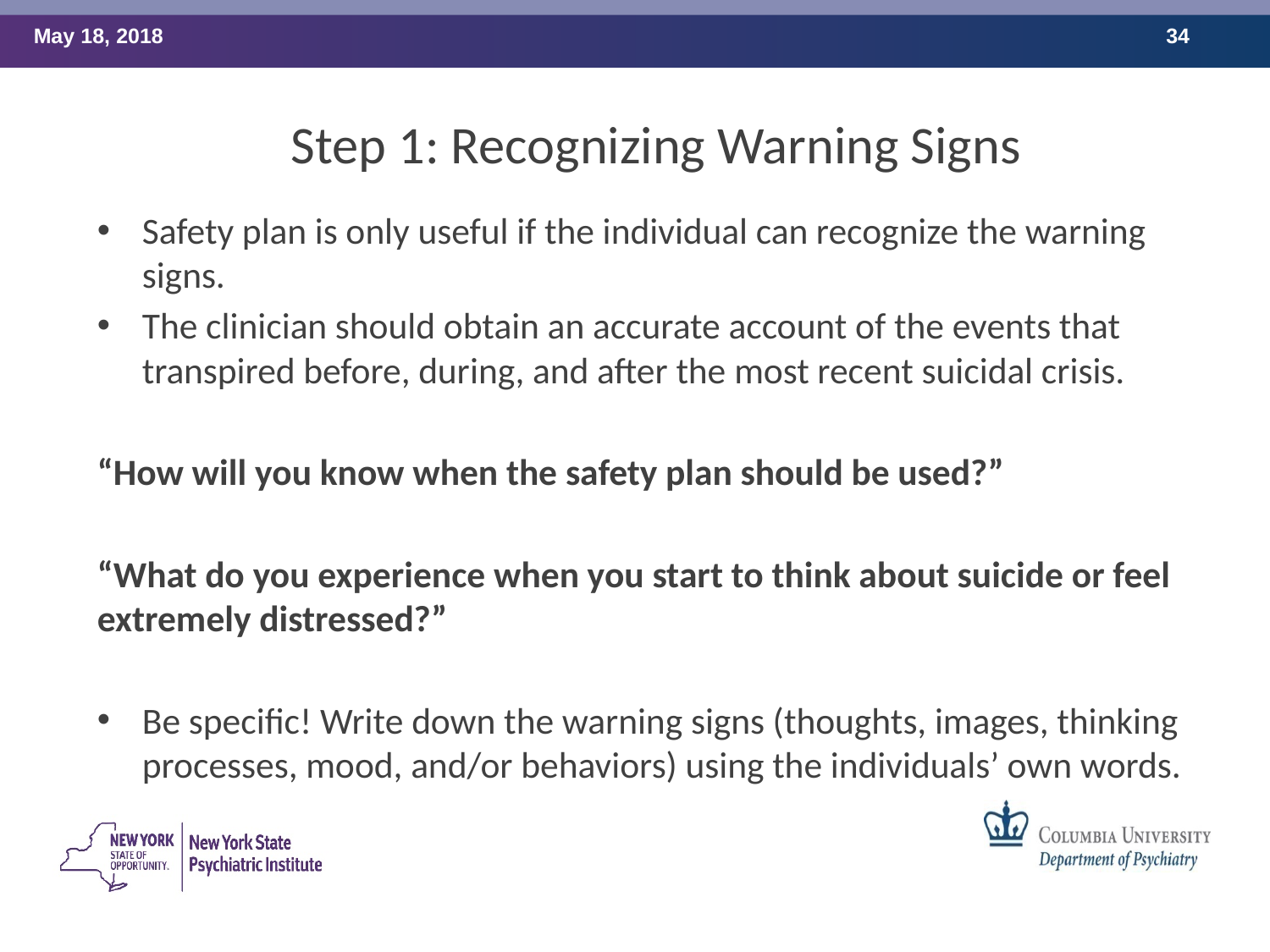

# Step 1: Recognizing Warning Signs
Safety plan is only useful if the individual can recognize the warning signs.
The clinician should obtain an accurate account of the events that transpired before, during, and after the most recent suicidal crisis.

“How will you know when the safety plan should be used?”

“What do you experience when you start to think about suicide or feel extremely distressed?”

Be specific! Write down the warning signs (thoughts, images, thinking processes, mood, and/or behaviors) using the individuals’ own words.